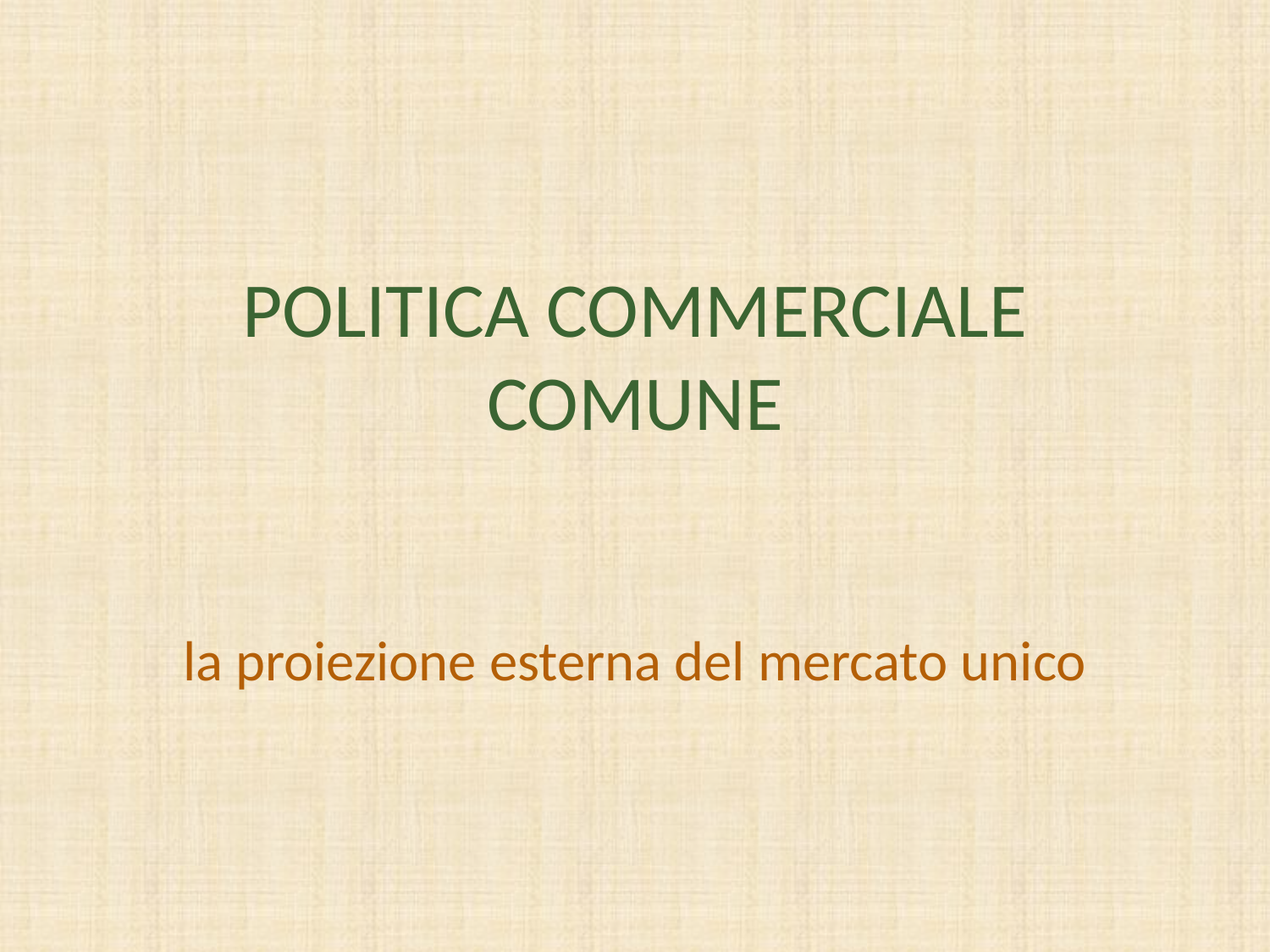

# POLITICA COMMERCIALE COMUNE

la proiezione esterna del mercato unico